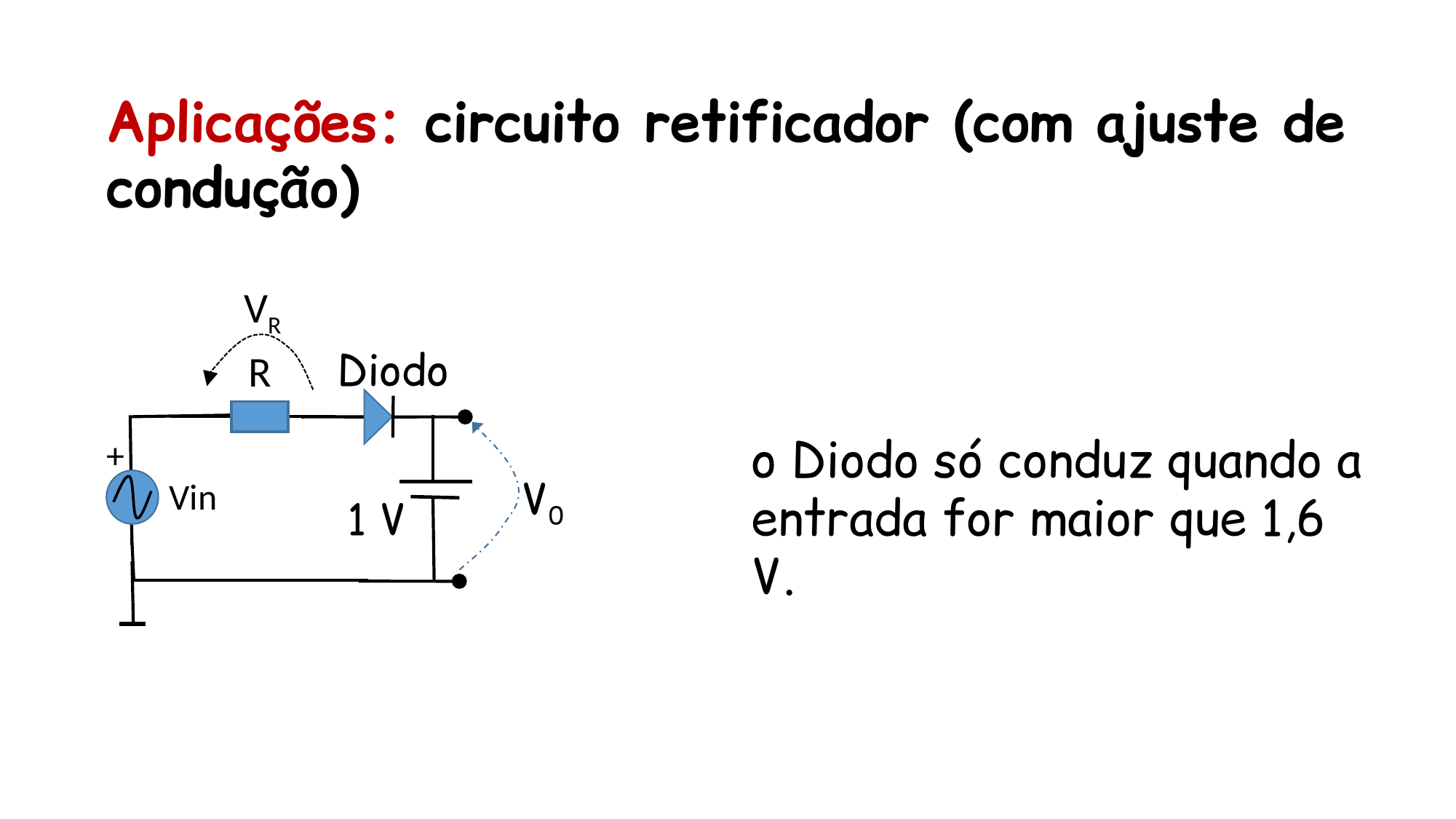

Aplicações: circuito retificador (com ajuste de condução)
VR

Diodo
R

o Diodo só conduz quando a entrada for maior que 1,6 V.
+
V0
Vin

1 V

218